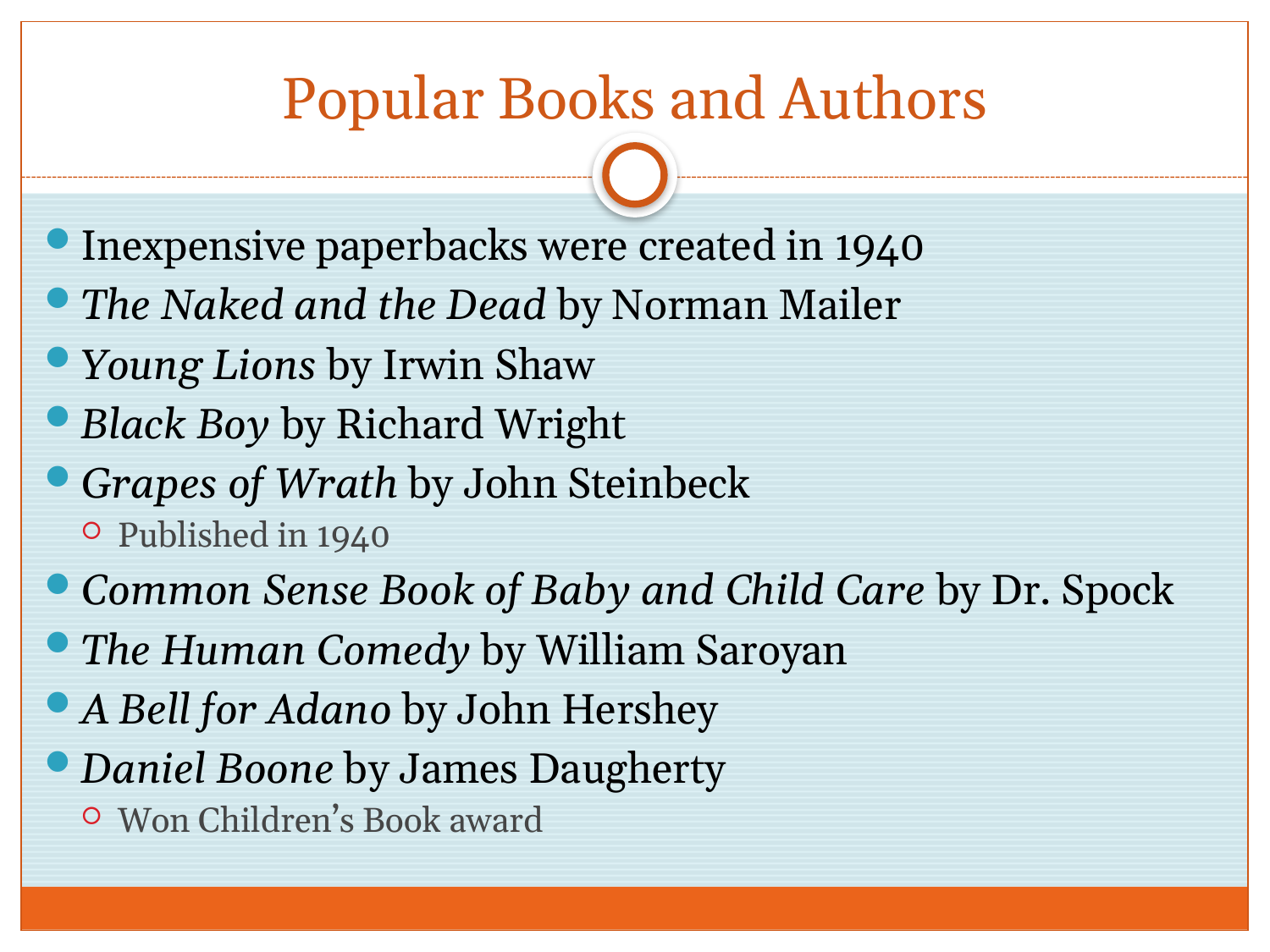

# Popular Books and Authors
Inexpensive paperbacks were created in 1940
The Naked and the Dead by Norman Mailer
Young Lions by Irwin Shaw
Black Boy by Richard Wright
Grapes of Wrath by John Steinbeck
Published in 1940
Common Sense Book of Baby and Child Care by Dr. Spock
The Human Comedy by William Saroyan
A Bell for Adano by John Hershey
Daniel Boone by James Daugherty
Won Children’s Book award